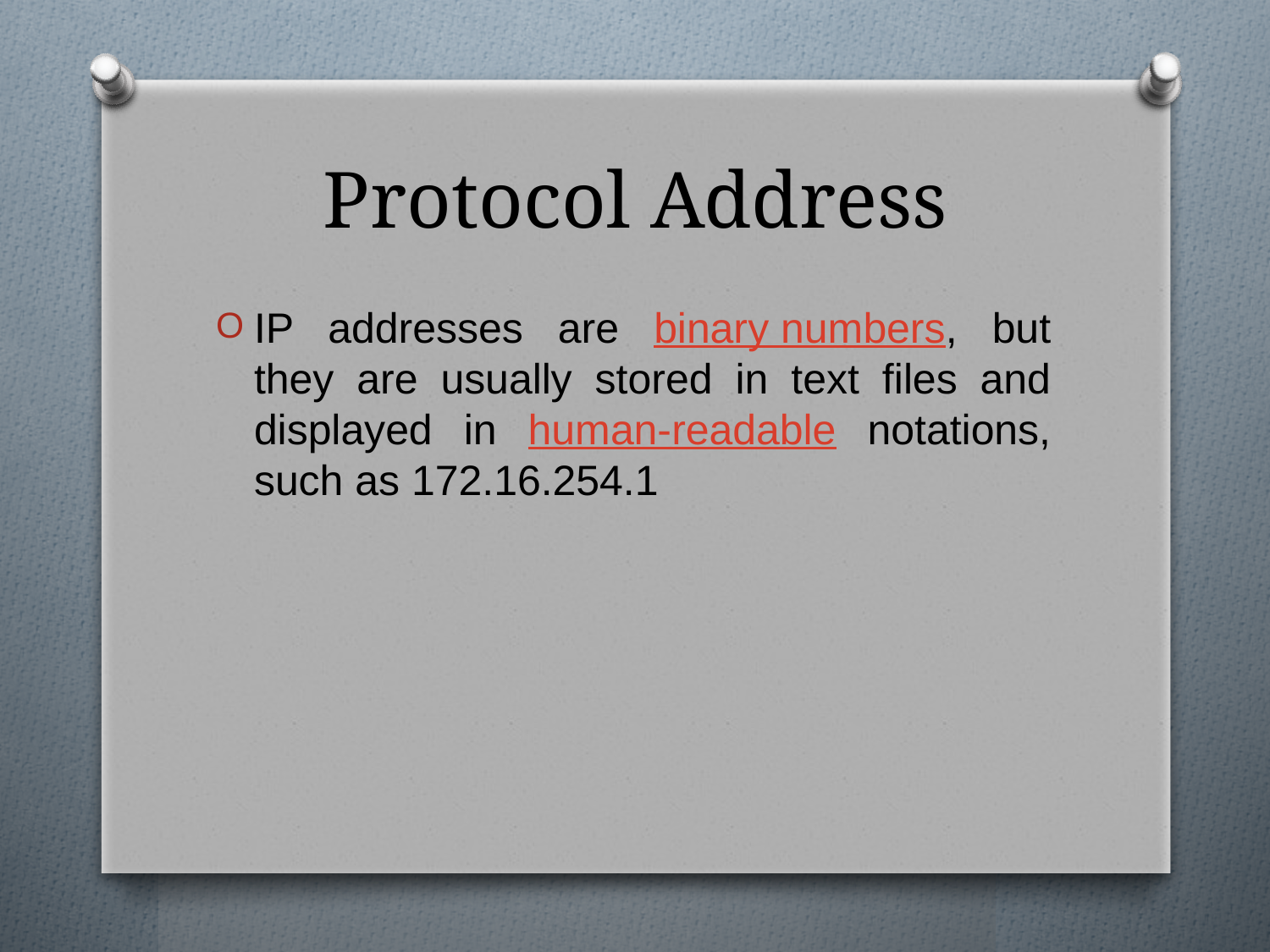

# Protocol Address
IP addresses are binary numbers, but they are usually stored in text files and displayed in human-readable notations, such as 172.16.254.1